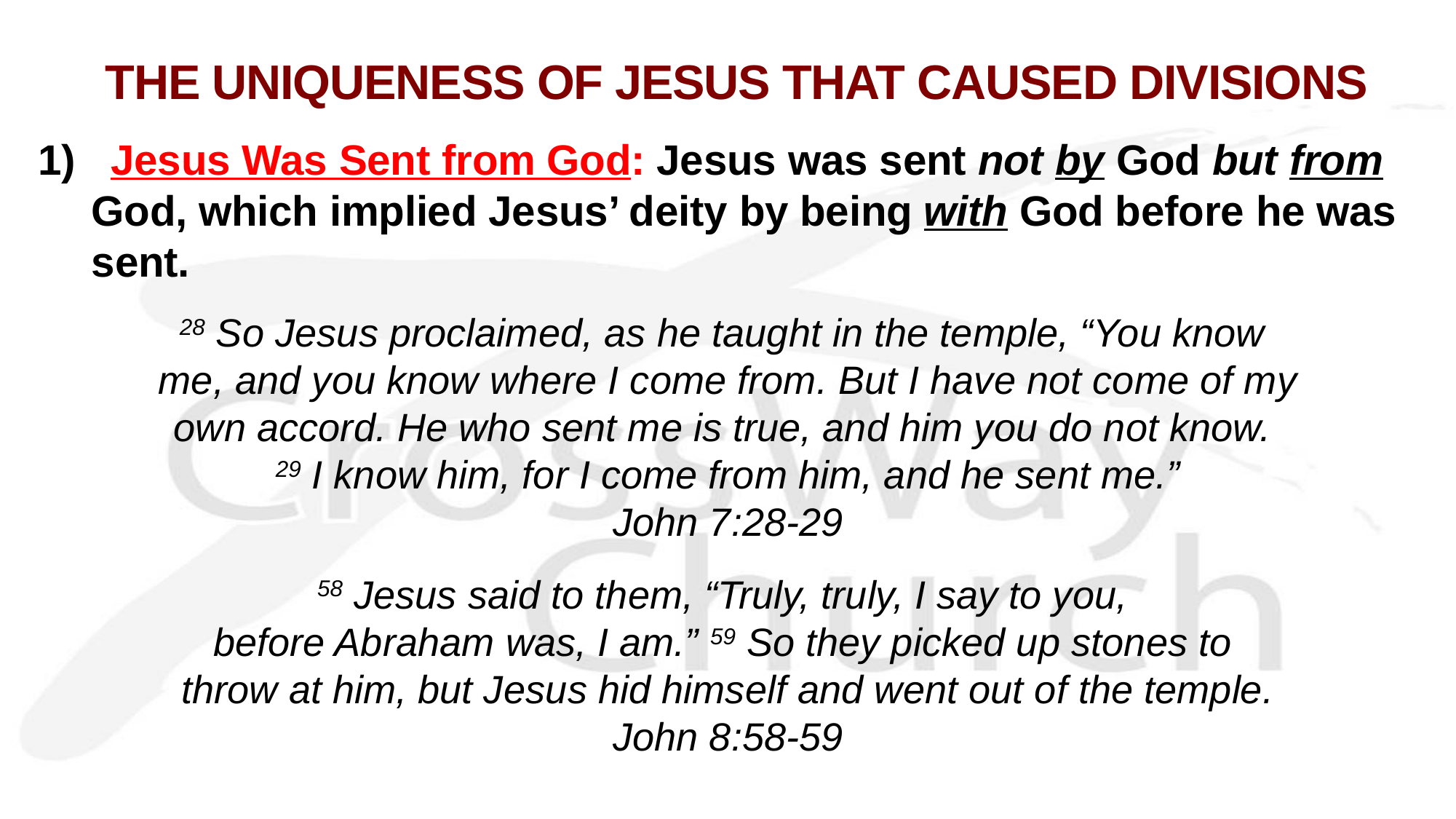

# THE UNIQUENESS OF JESUS THAT CAUSED DIVISIONS
1)   Jesus Was Sent from God: Jesus was sent not by God but from God, which implied Jesus’ deity by being with God before he was sent.

28 So Jesus proclaimed, as he taught in the temple, “You know
me, and you know where I come from. But I have not come of my
own accord. He who sent me is true, and him you do not know. 
29 I know him, for I come from him, and he sent me.”
John 7:28-29

58 Jesus said to them, “Truly, truly, I say to you,
before Abraham was, I am.” 59 So they picked up stones to
throw at him, but Jesus hid himself and went out of the temple.
John 8:58-59